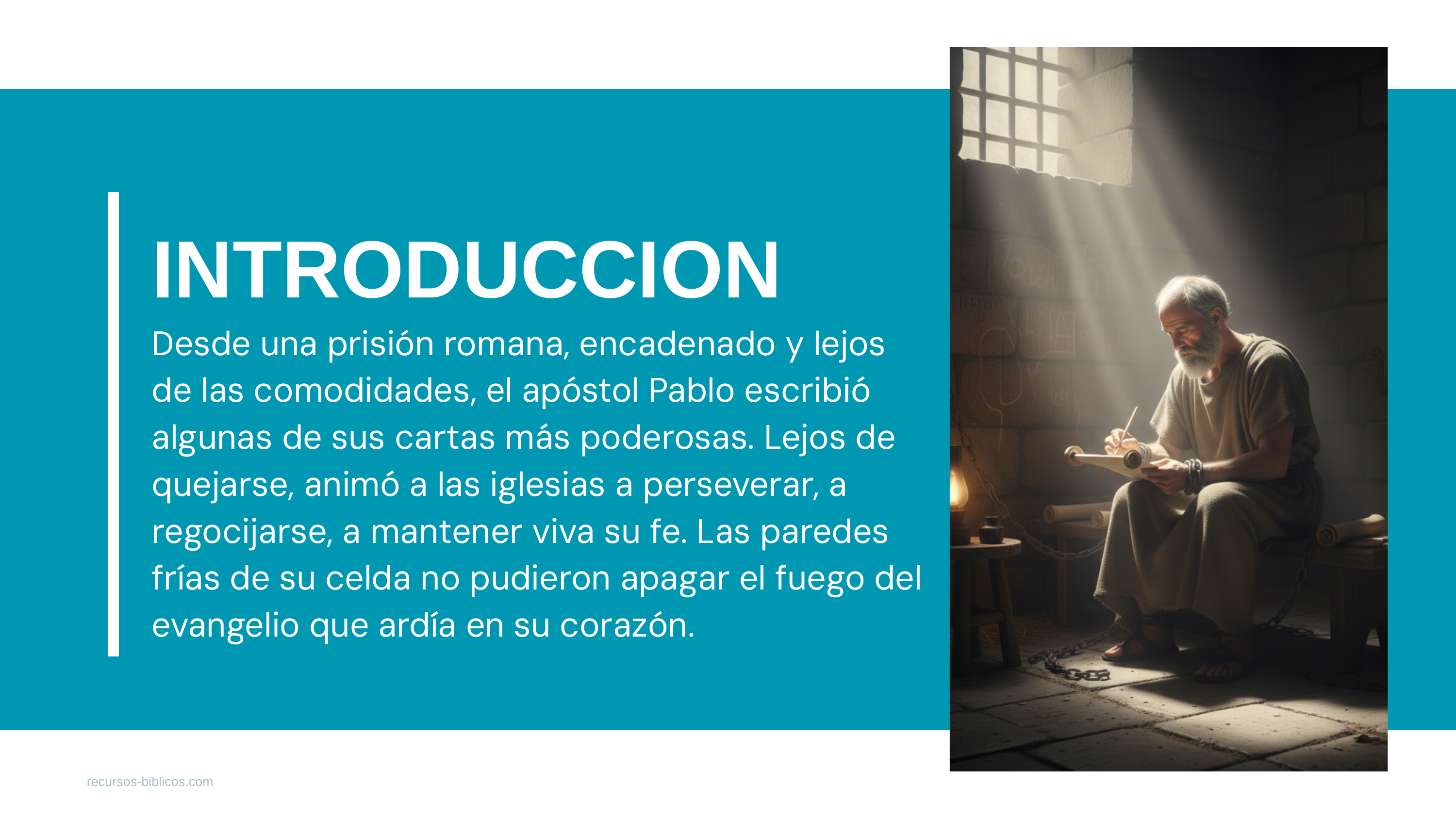

INTRODUCCION
Desde una prisión romana, encadenado y lejos de las comodidades, el apóstol Pablo escribió algunas de sus cartas más poderosas. Lejos de quejarse, animó a las iglesias a perseverar, a regocijarse, a mantener viva su fe. Las paredes frías de su celda no pudieron apagar el fuego del evangelio que ardía en su corazón.
recursos-biblicos.com